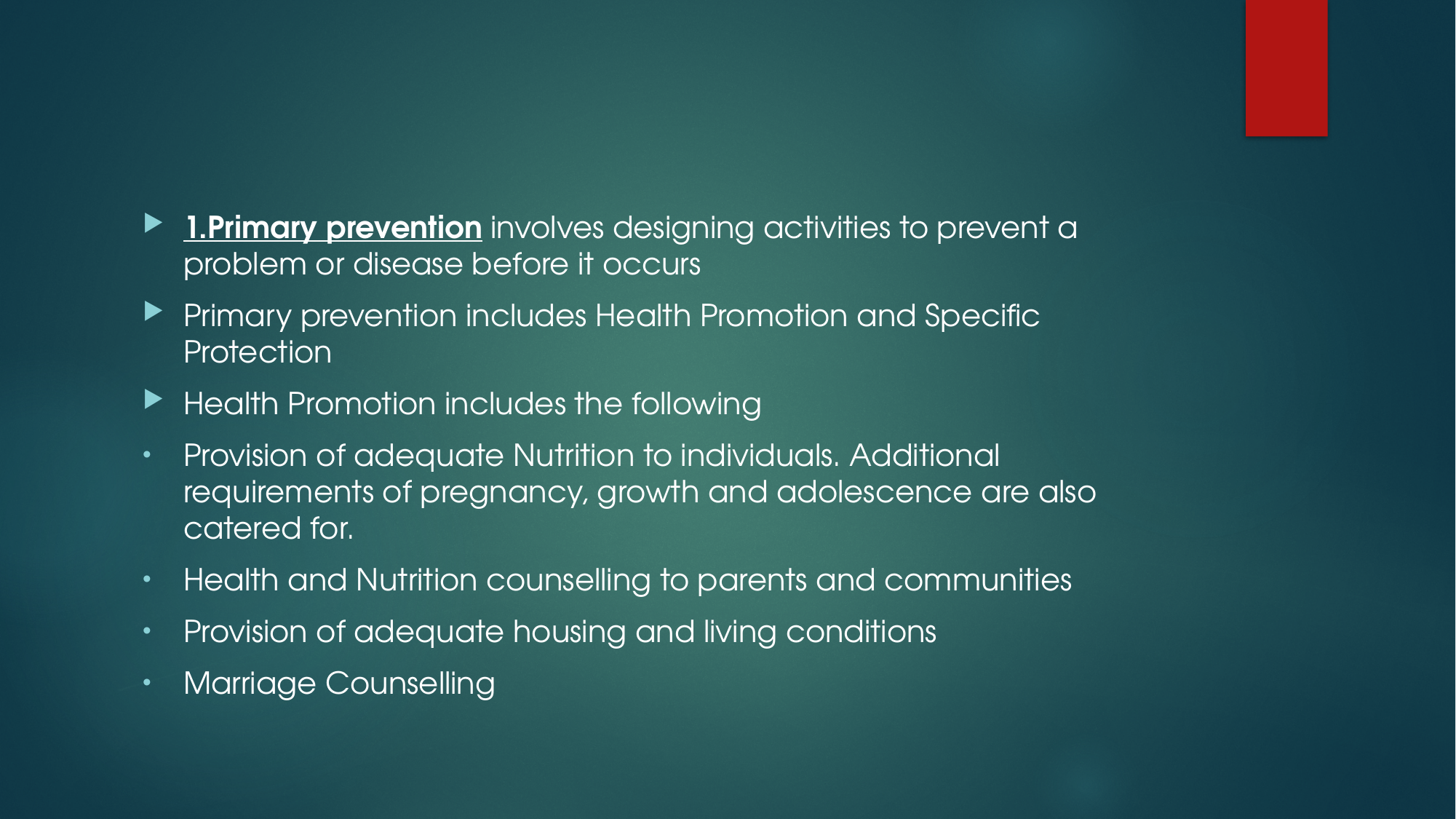

1.Primary prevention involves designing activities to prevent a problem or disease before it occurs
Primary prevention includes Health Promotion and Specific Protection
Health Promotion includes the following
Provision of adequate Nutrition to individuals. Additional requirements of pregnancy, growth and adolescence are also catered for.
Health and Nutrition counselling to parents and communities
Provision of adequate housing and living conditions
Marriage Counselling